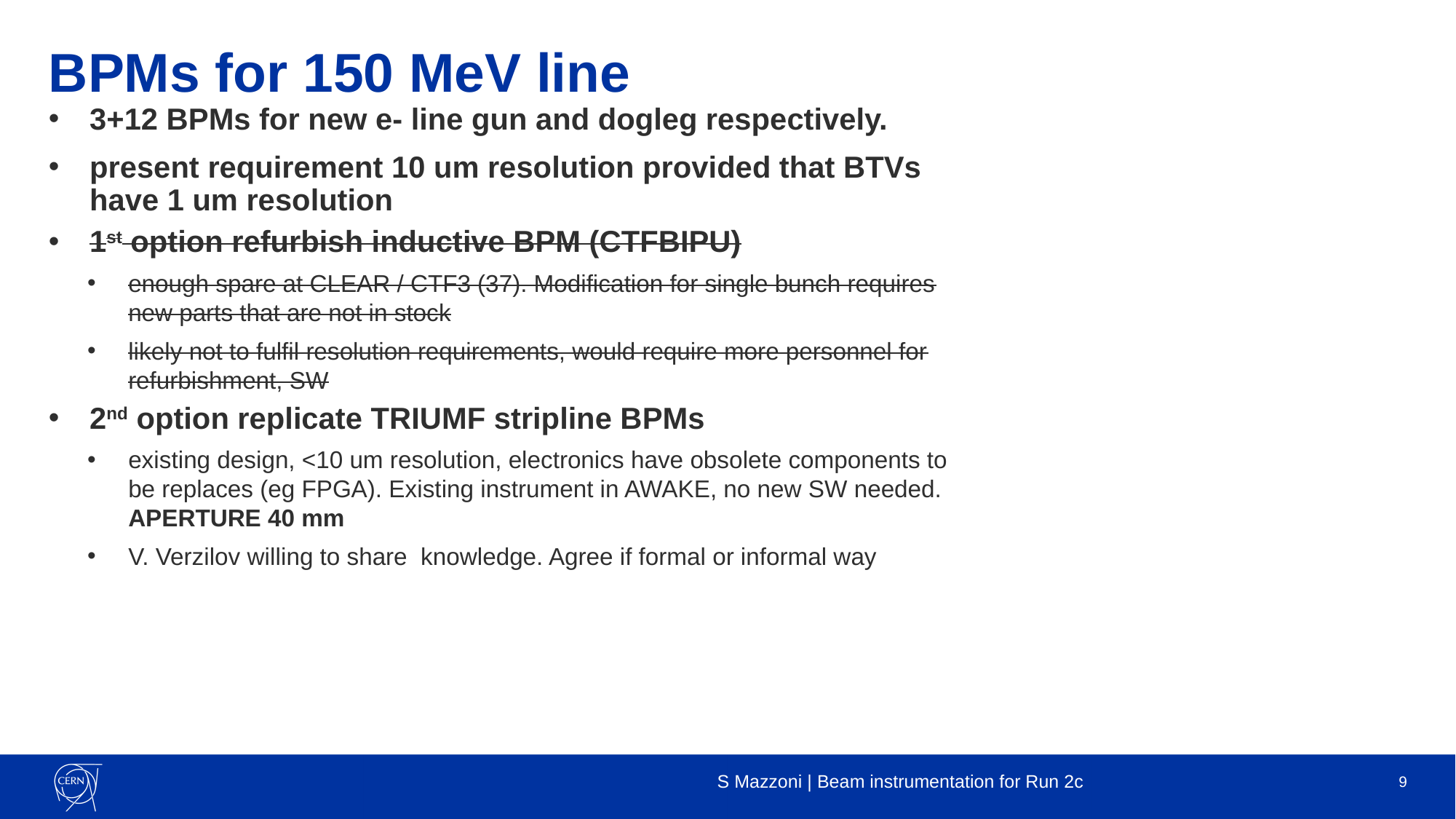

# BPMs for 150 MeV line
3+12 BPMs for new e- line gun and dogleg respectively.
present requirement 10 um resolution provided that BTVs have 1 um resolution
1st option refurbish inductive BPM (CTFBIPU)
enough spare at CLEAR / CTF3 (37). Modification for single bunch requires new parts that are not in stock
likely not to fulfil resolution requirements, would require more personnel for refurbishment, SW
2nd option replicate TRIUMF stripline BPMs
existing design, <10 um resolution, electronics have obsolete components to be replaces (eg FPGA). Existing instrument in AWAKE, no new SW needed. APERTURE 40 mm
V. Verzilov willing to share  knowledge. Agree if formal or informal way

S Mazzoni | Beam instrumentation for Run 2c
9